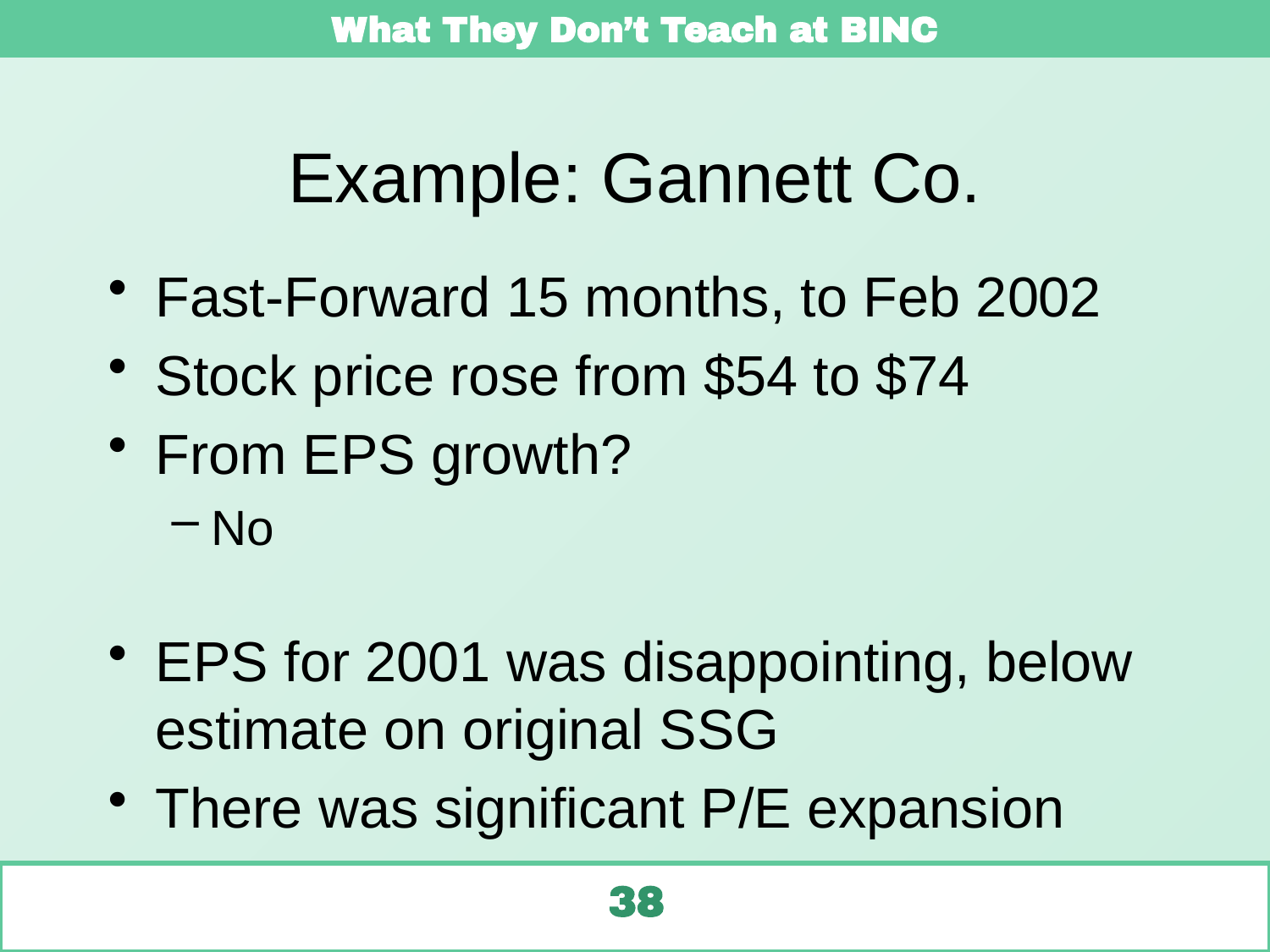

# Example: Gannett Co.
Fast-Forward 15 months, to Feb 2002
Stock price rose from $54 to $74
From EPS growth?
No
EPS for 2001 was disappointing, below estimate on original SSG
There was significant P/E expansion
38